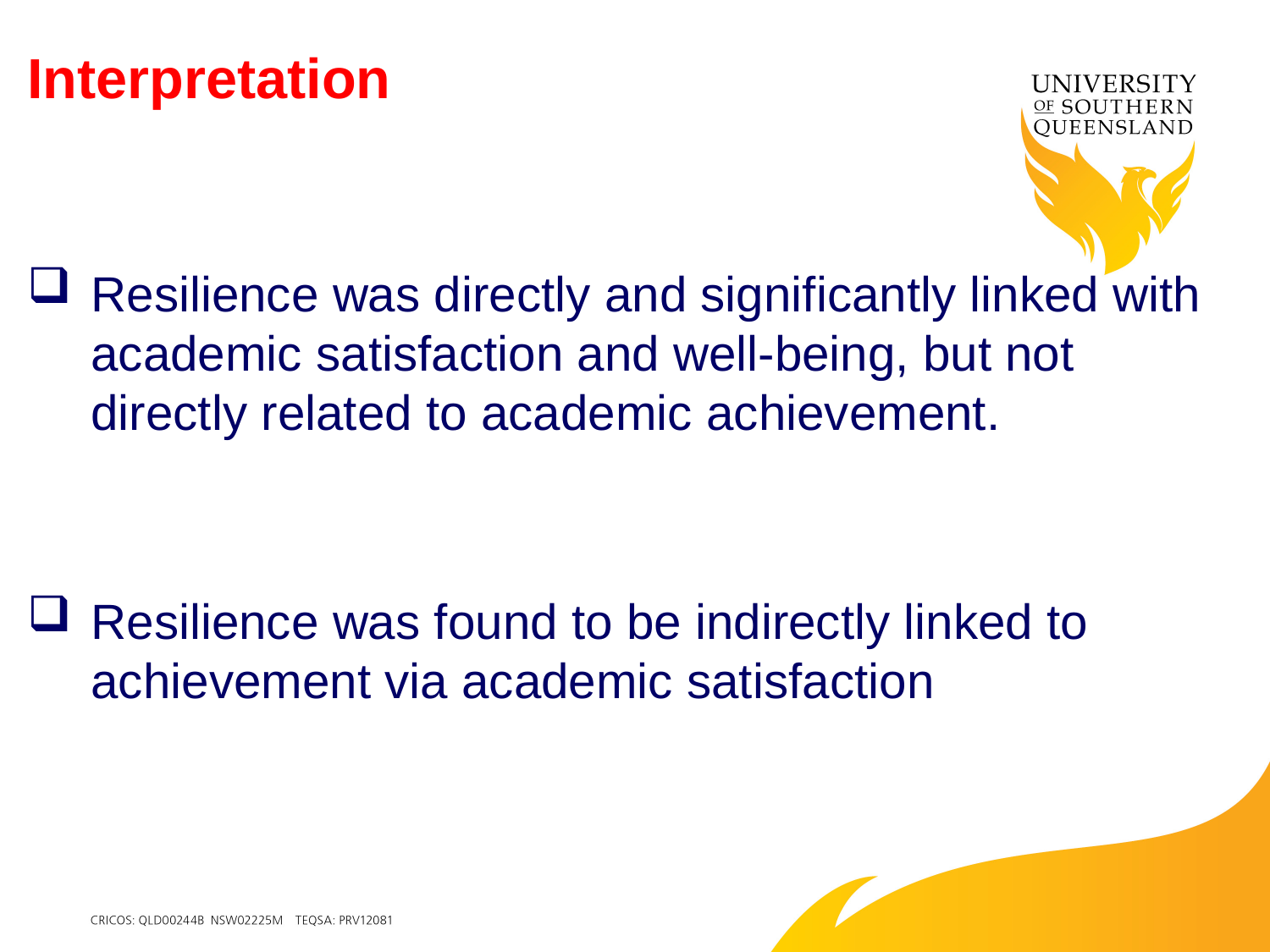

# Interpretation
Resilience was directly and significantly linked with academic satisfaction and well-being, but not directly related to academic achievement.

Resilience was found to be indirectly linked to achievement via academic satisfaction